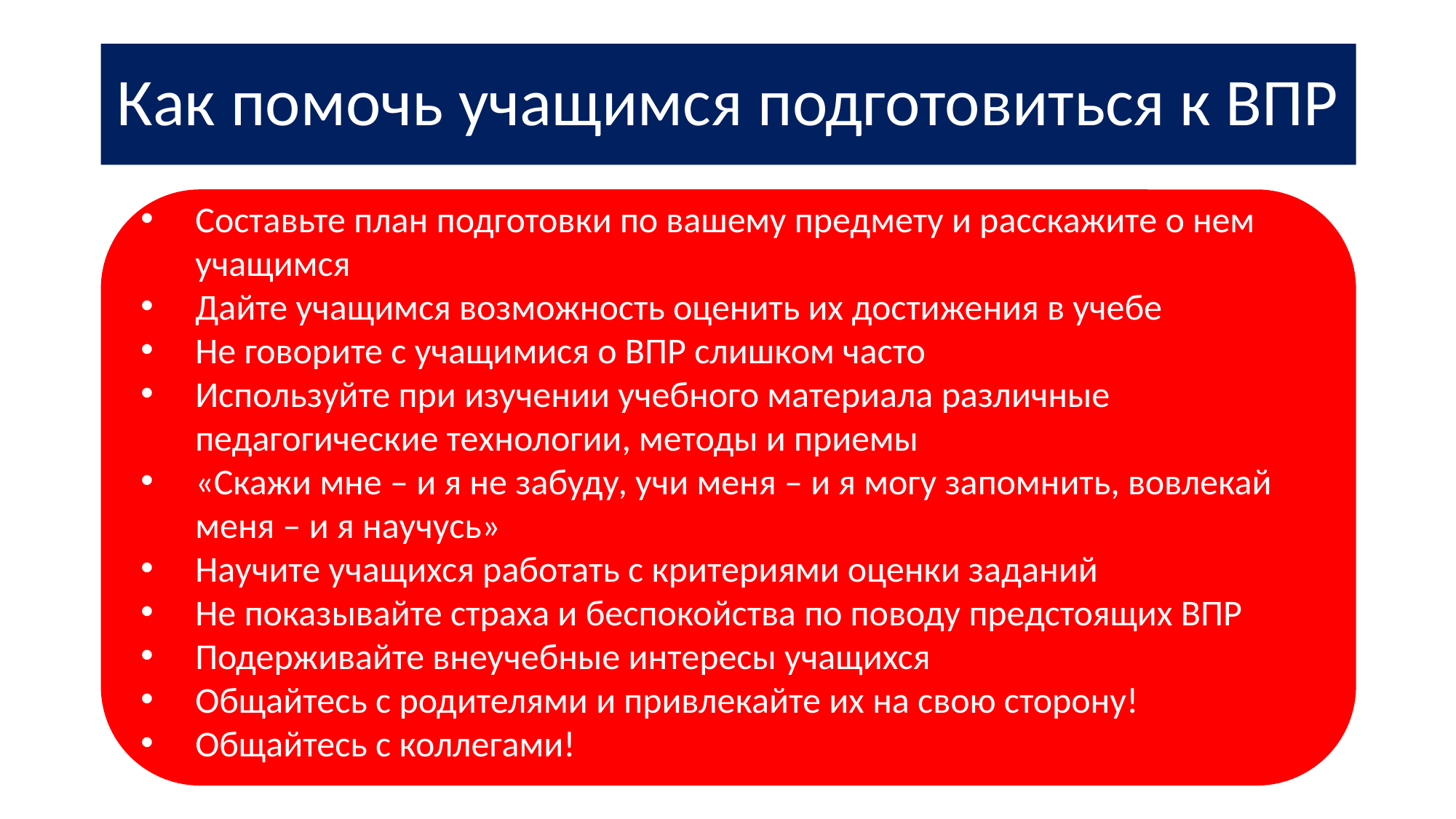

# Как помочь учащимся подготовиться к ВПР

Составьте план подготовки по вашему предмету и расскажите о нем учащимся
Дайте учащимся возможность оценить их достижения в учебе
Не говорите с учащимися о ВПР слишком часто
Используйте при изучении учебного материала различные педагогические технологии, методы и приемы
«Скажи мне – и я не забуду, учи меня – и я могу запомнить, вовлекай меня – и я научусь»
Научите учащихся работать с критериями оценки заданий
Не показывайте страха и беспокойства по поводу предстоящих ВПР
Подерживайте внеучебные интересы учащихся
Общайтесь с родителями и привлекайте их на свою сторону!
Общайтесь с коллегами!